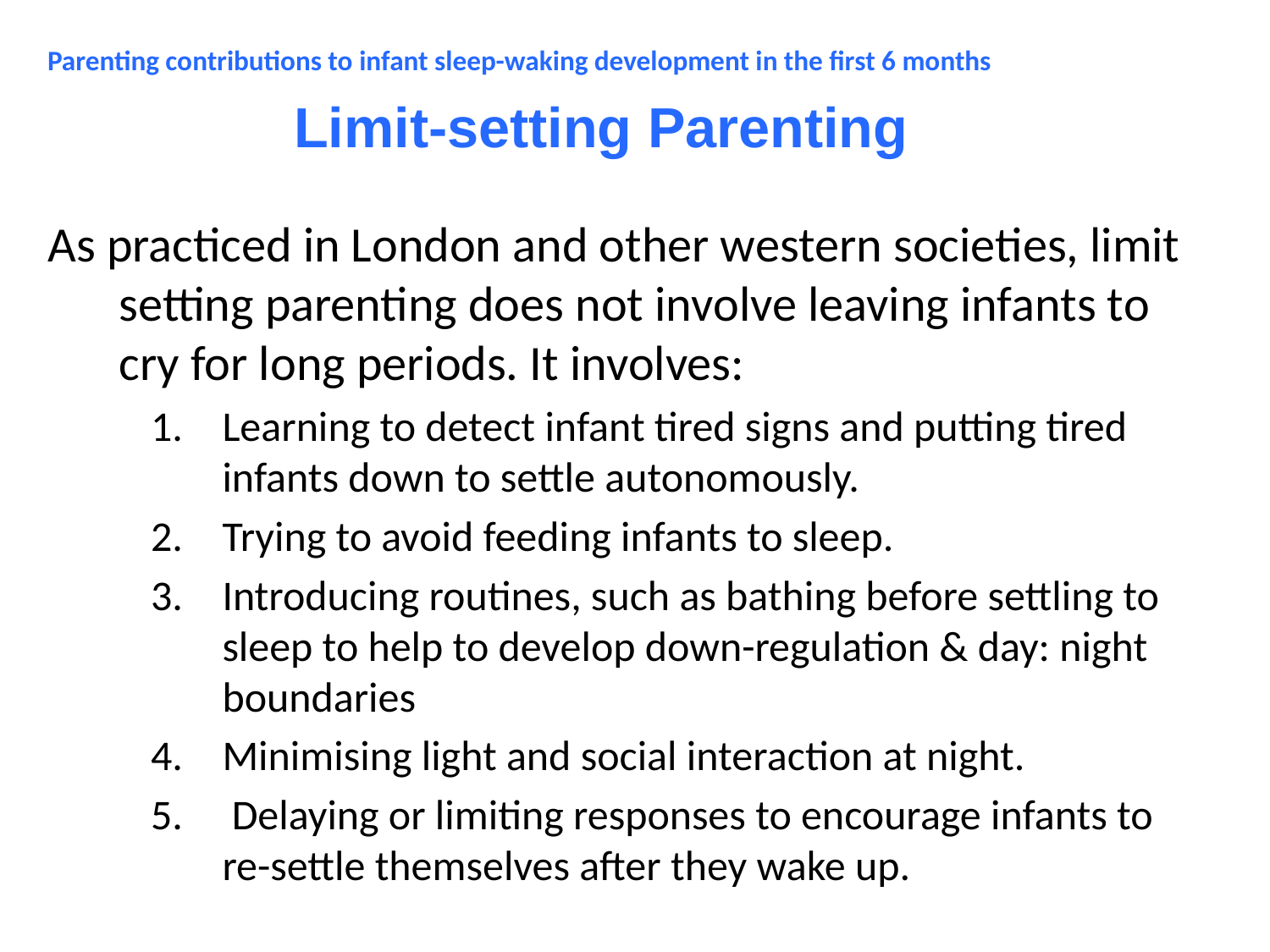

Parenting contributions to infant sleep-waking development in the first 6 months
T Limit-setting Parenting Up:

As practiced in London and other western societies, limit setting parenting does not involve leaving infants to cry for long periods. It involves:
Learning to detect infant tired signs and putting tired infants down to settle autonomously.
Trying to avoid feeding infants to sleep.
Introducing routines, such as bathing before settling to sleep to help to develop down-regulation & day: night boundaries
Minimising light and social interaction at night.
 Delaying or limiting responses to encourage infants to re-settle themselves after they wake up.